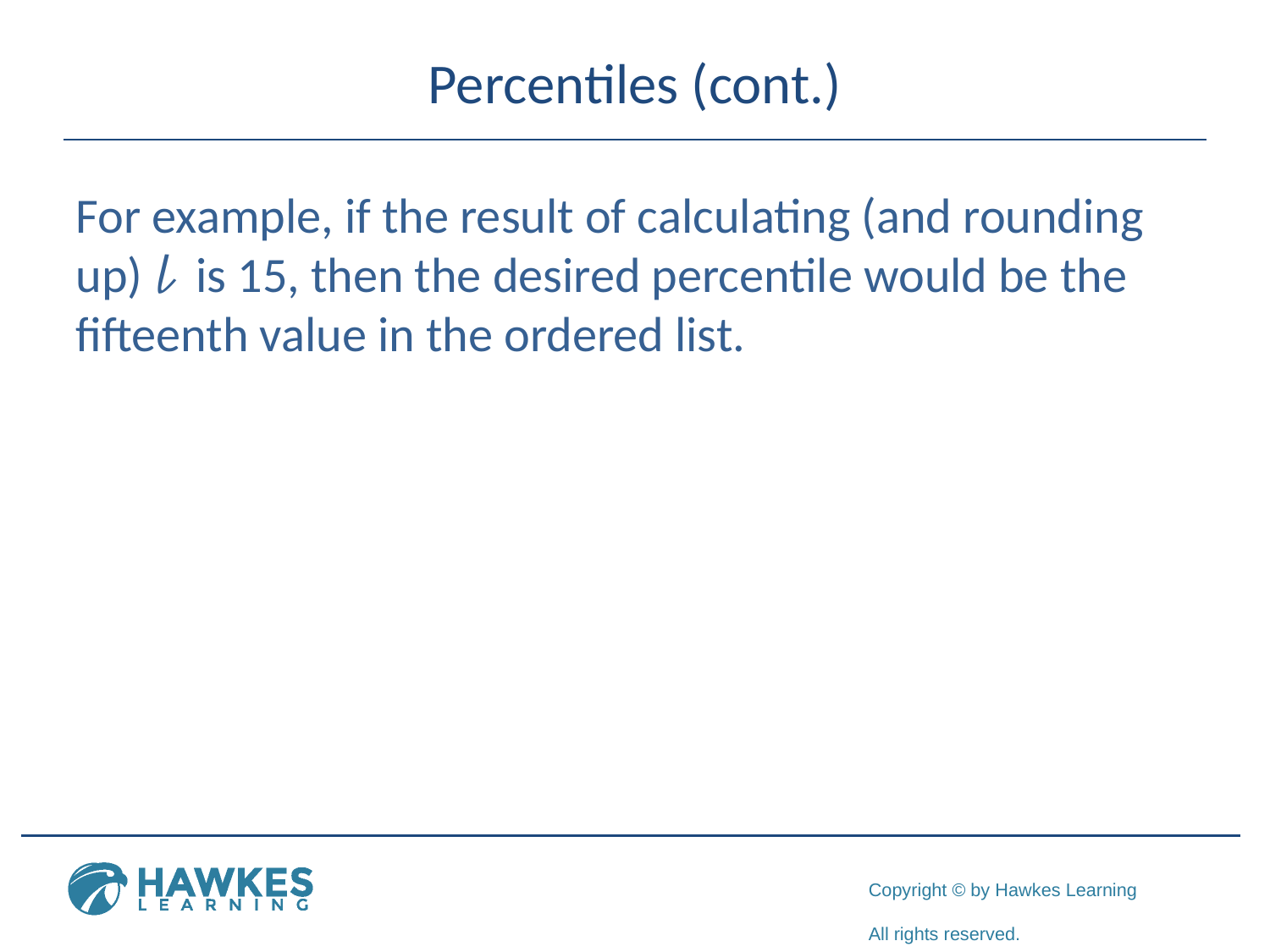

# Percentiles (cont.)
For example, if the result of calculating (and rounding up) 𝓁 is 15, then the desired percentile would be the fifteenth value in the ordered list.